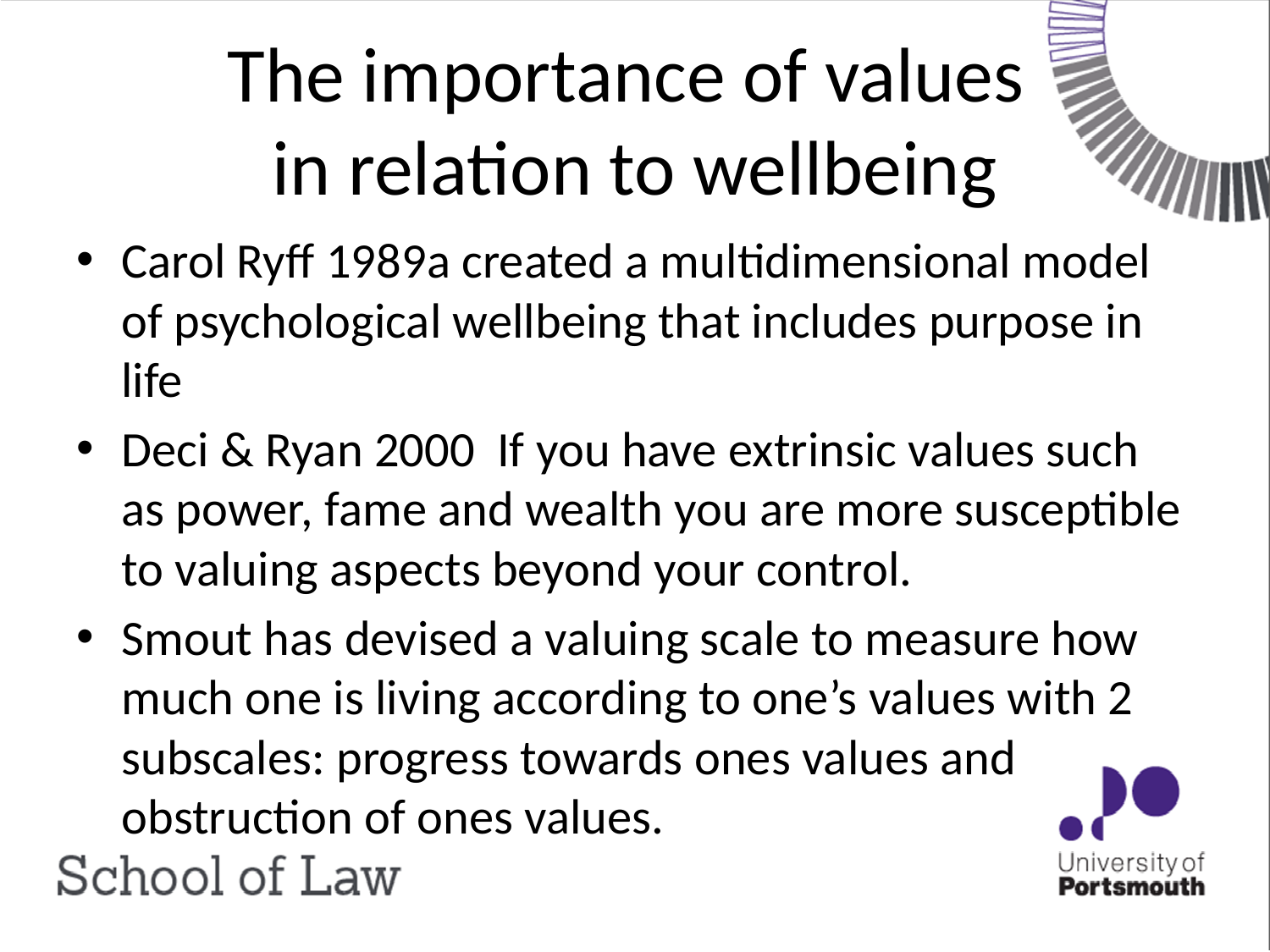

# The importance of values in relation to wellbeing
Carol Ryff 1989a created a multidimensional model of psychological wellbeing that includes purpose in life
Deci & Ryan 2000  If you have extrinsic values such as power, fame and wealth you are more susceptible to valuing aspects beyond your control.
Smout has devised a valuing scale to measure how much one is living according to one’s values with 2 subscales: progress towards ones values and obstruction of ones values.